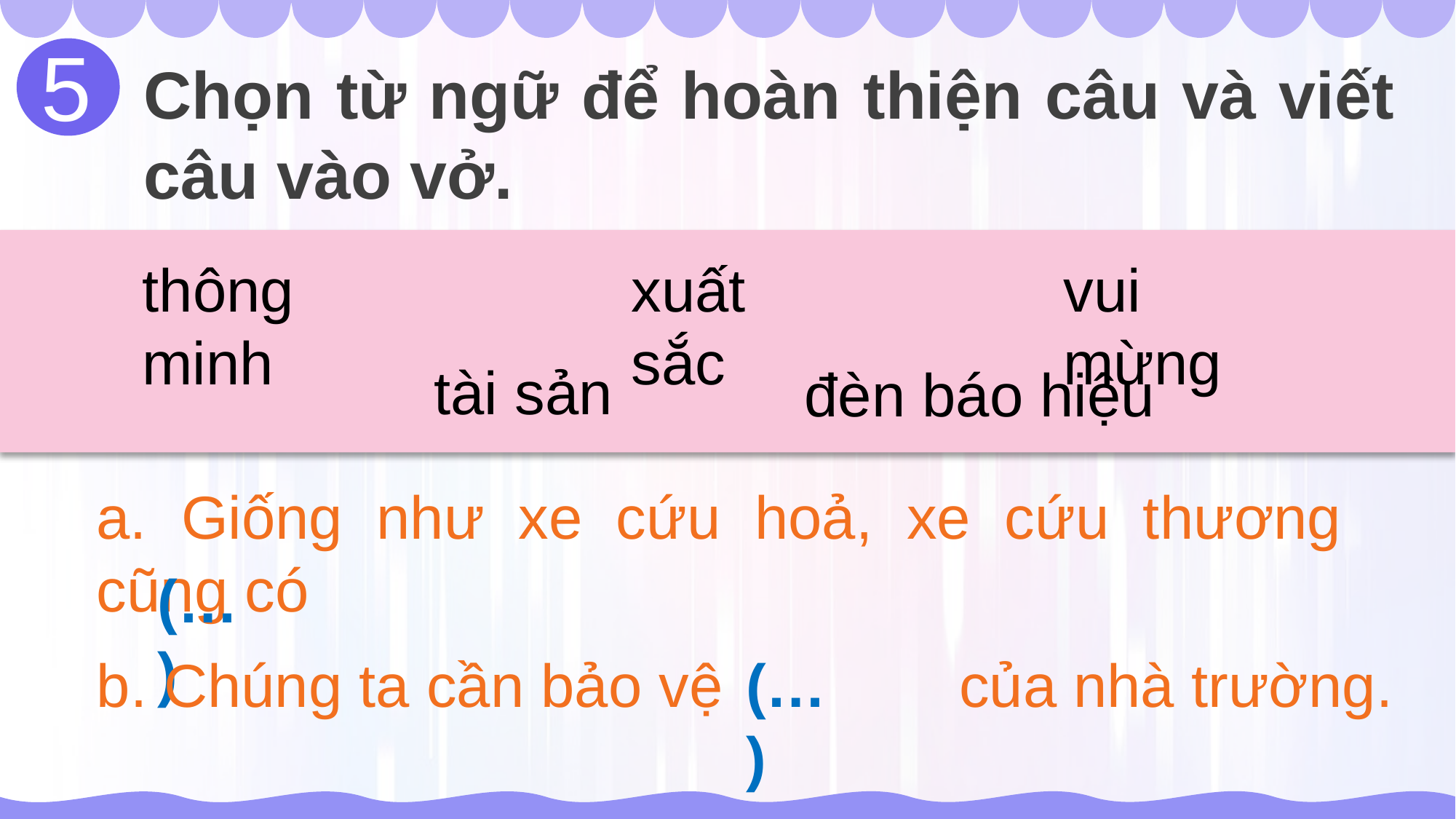

5

Chọn từ ngữ để hoàn thiện câu và viết câu vào vở.

thông minh
xuất sắc
vui mừng
tài sản
đèn báo hiệu
a. Giống như xe cứu hoả, xe cứu thương cũng có
(…)
b. Chúng ta cần bảo vệ              của nhà trường.
(…)